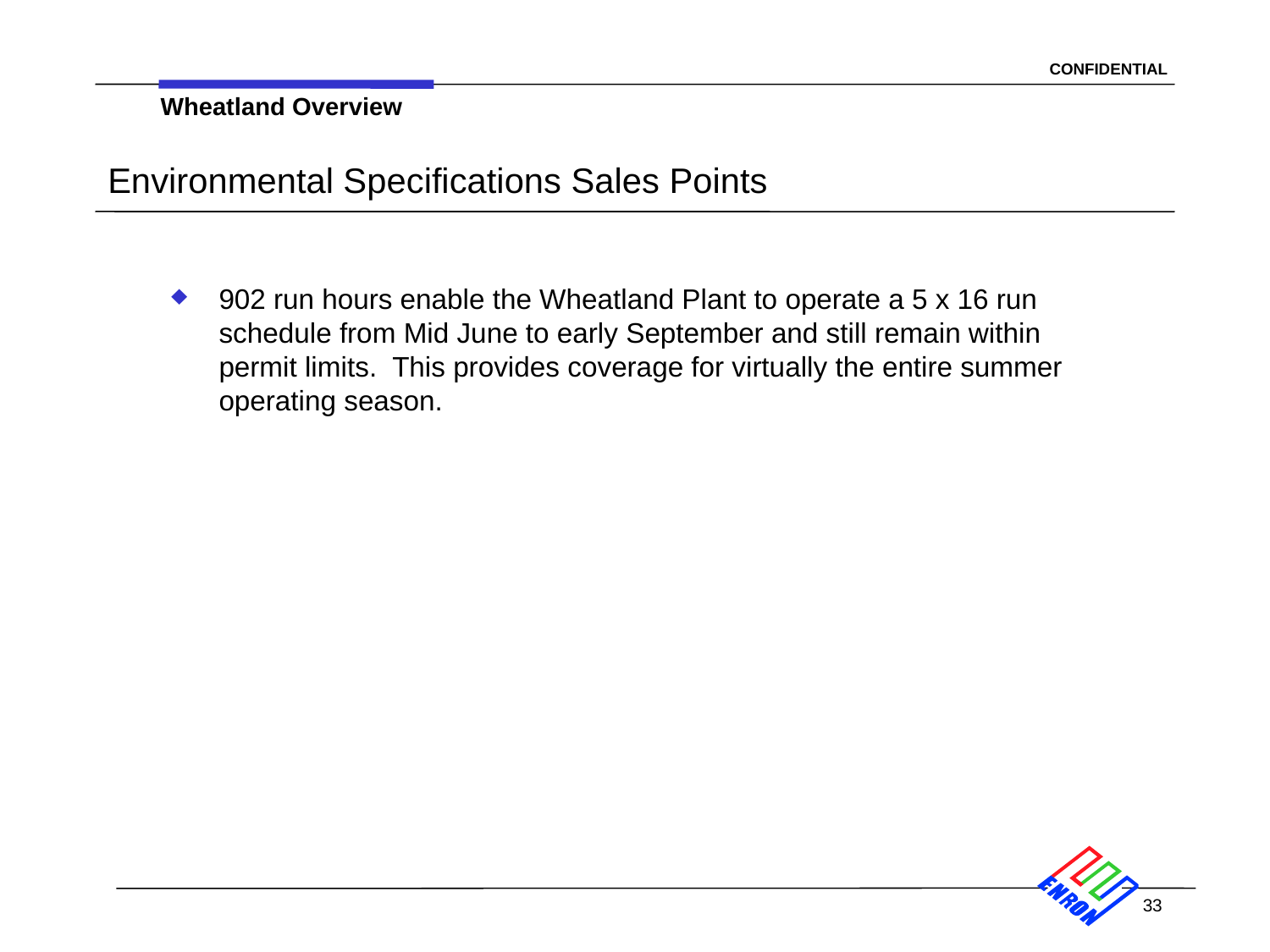

Wheatland Overview
# Environmental Specifications Sales Points
902 run hours enable the Wheatland Plant to operate a 5 x 16 run schedule from Mid June to early September and still remain within permit limits.  This provides coverage for virtually the entire summer operating season.

33